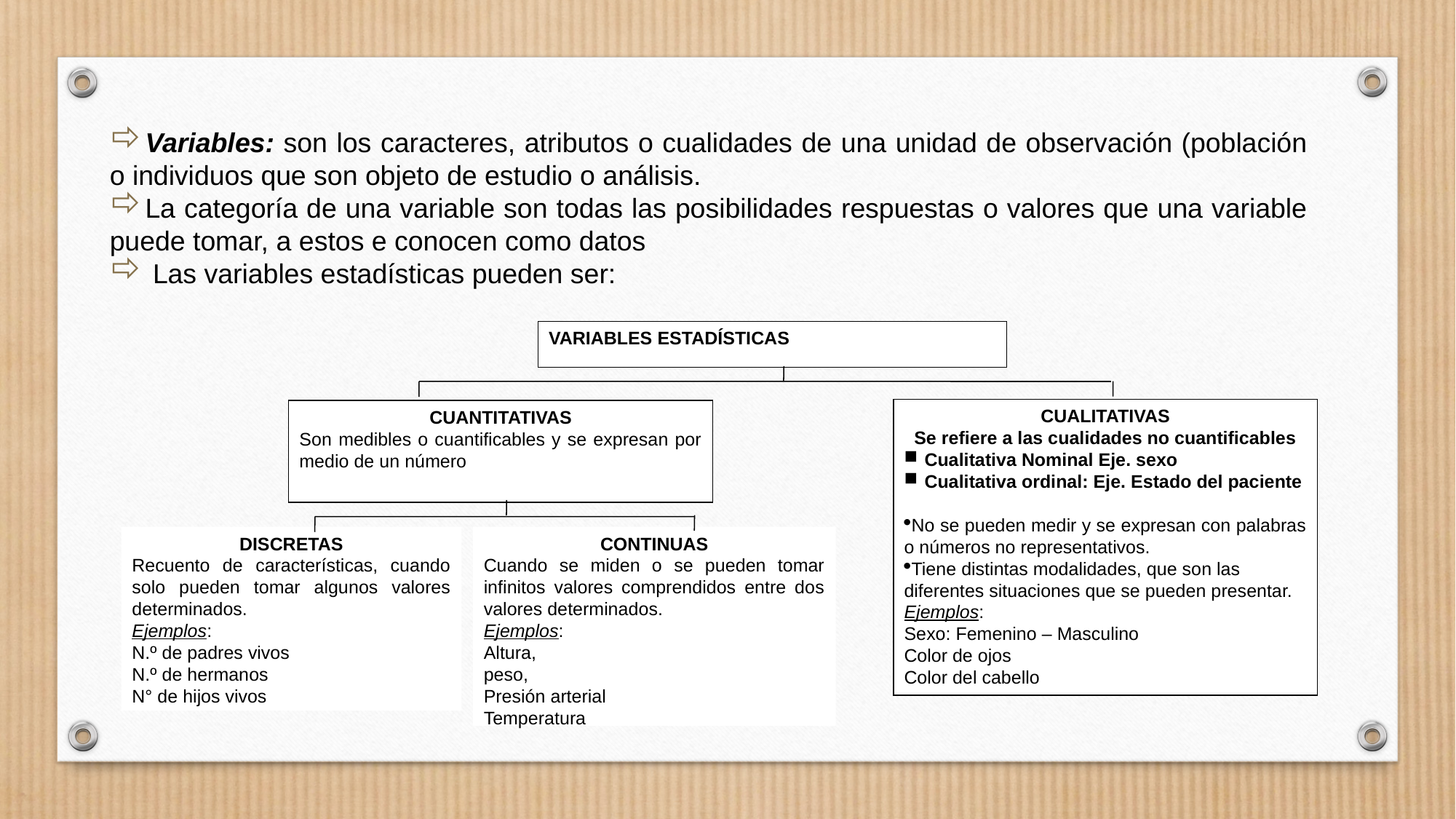

Variables: son los caracteres, atributos o cualidades de una unidad de observación (población o individuos que son objeto de estudio o análisis.
La categoría de una variable son todas las posibilidades respuestas o valores que una variable puede tomar, a estos e conocen como datos
 Las variables estadísticas pueden ser:
VARIABLES ESTADÍSTICAS

CUALITATIVAS
Se refiere a las cualidades no cuantificables
Cualitativa Nominal Eje. sexo
Cualitativa ordinal: Eje. Estado del paciente

No se pueden medir y se expresan con palabras o números no representativos.
Tiene distintas modalidades, que son las diferentes situaciones que se pueden presentar.
Ejemplos:
Sexo: Femenino – Masculino
Color de ojos
Color del cabello
CUANTITATIVAS
Son medibles o cuantificables y se expresan por medio de un número

DISCRETAS
Recuento de características, cuando solo pueden tomar algunos valores determinados.
Ejemplos:
N.º de padres vivos
N.º de hermanos
N° de hijos vivos
CONTINUAS
Cuando se miden o se pueden tomar infinitos valores comprendidos entre dos valores determinados.
Ejemplos:
Altura,
peso,
Presión arterial
Temperatura